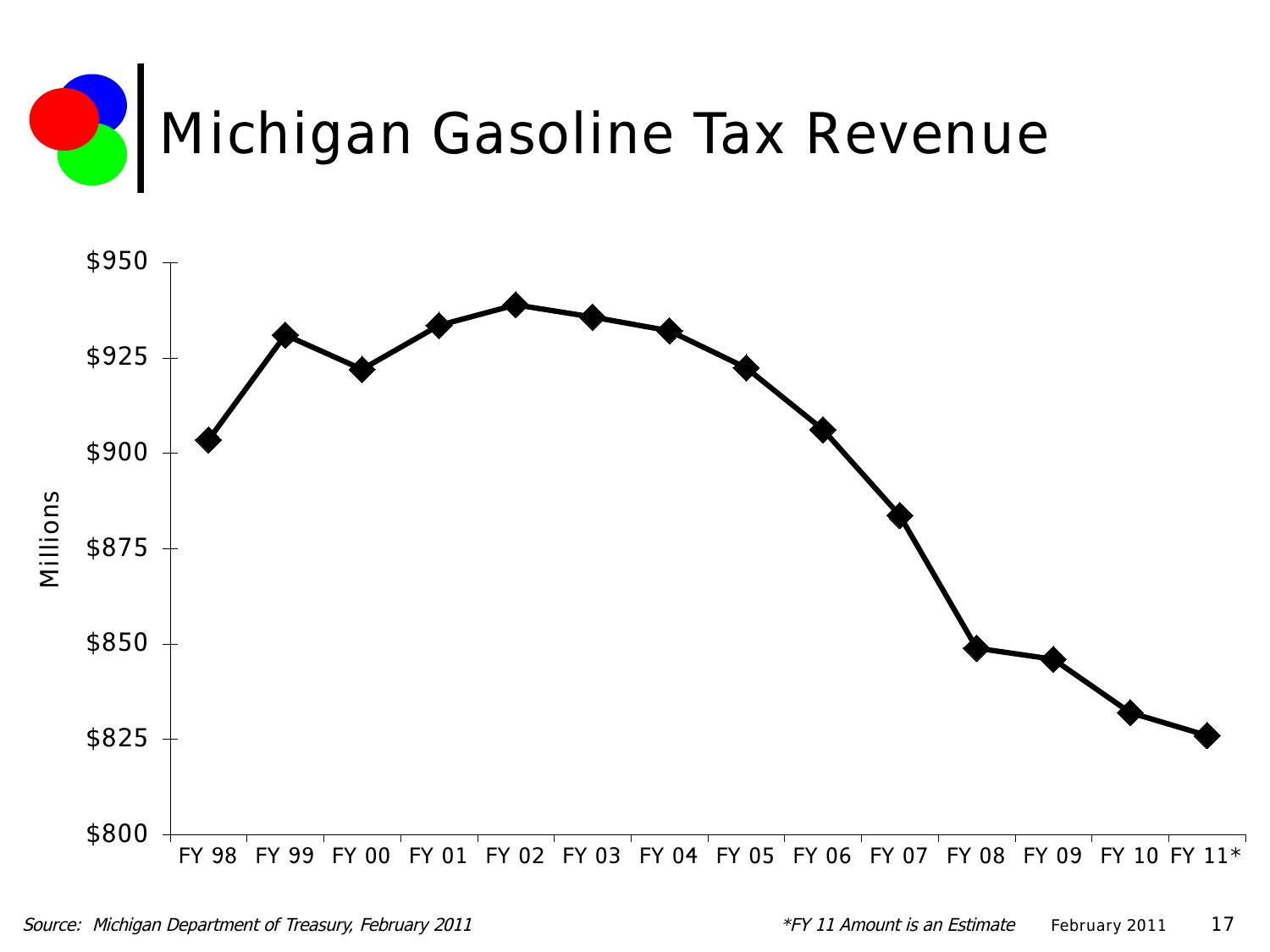

# Michigan Gasoline Tax Revenue

### Chart

| Category | Gas Tax Revenue |
|---|---|
| FY 98 | 903.5 |
| FY 99 | 931.0 |
| FY 00 | 922.0 |
| FY 01 | 933.5 |
| FY 02 | 938.9 |
| FY 03 | 935.7 |
| FY 04 | 932.1 |
| FY 05 | 922.4 |
| FY 06 | 906.2 |
| FY 07 | 883.7 |
| FY 08 | 848.9 |
| FY 09 | 846.0 |
| FY 10 | 832.0 |
| FY 11* | 826.0 |
February 2011         17
Source:  Michigan Department of Treasury, February 2011
*FY 11 Amount is an Estimate